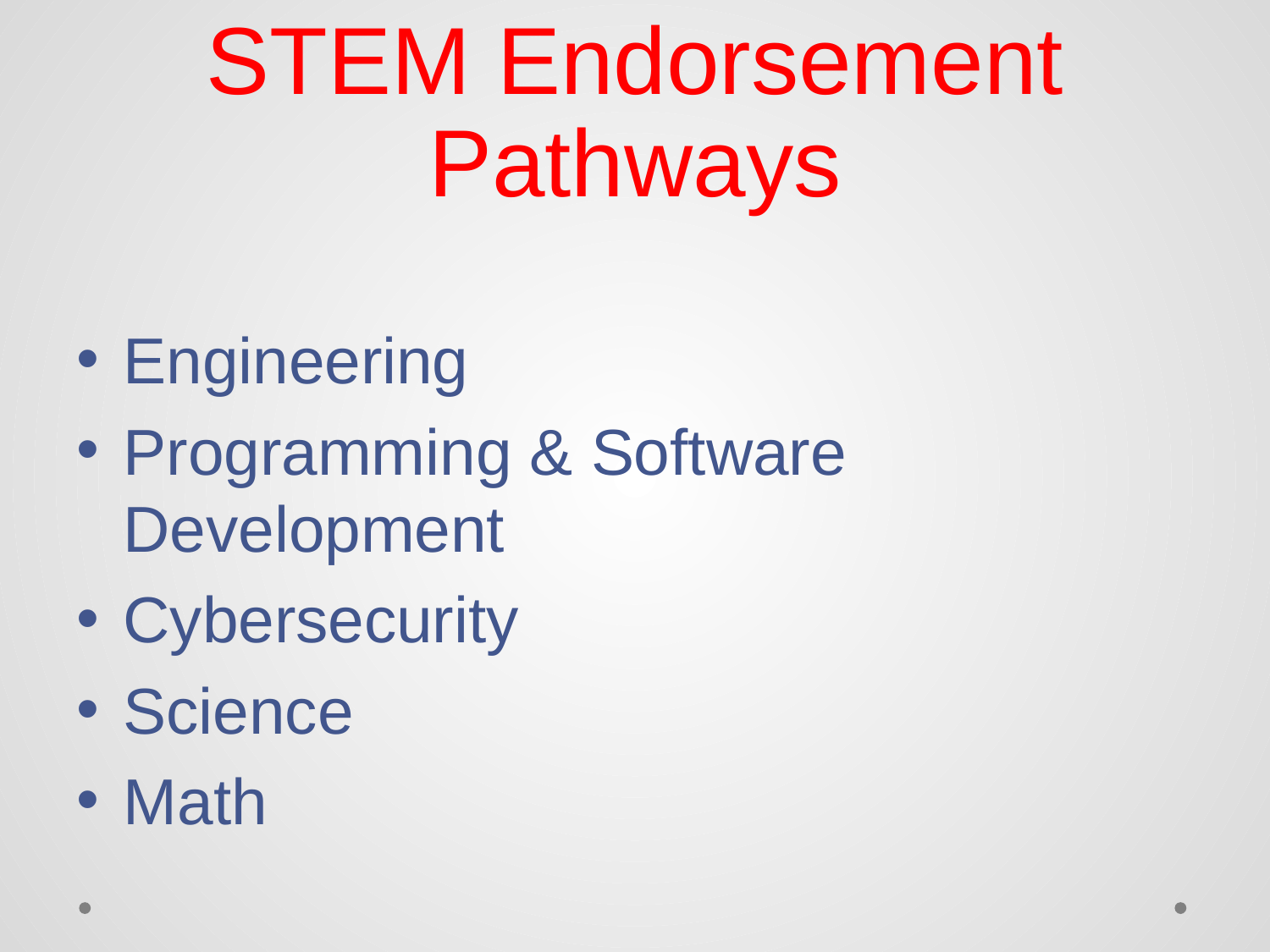

# STEM Endorsement Pathways

Engineering
Programming & Software Development
Cybersecurity
Science
Math